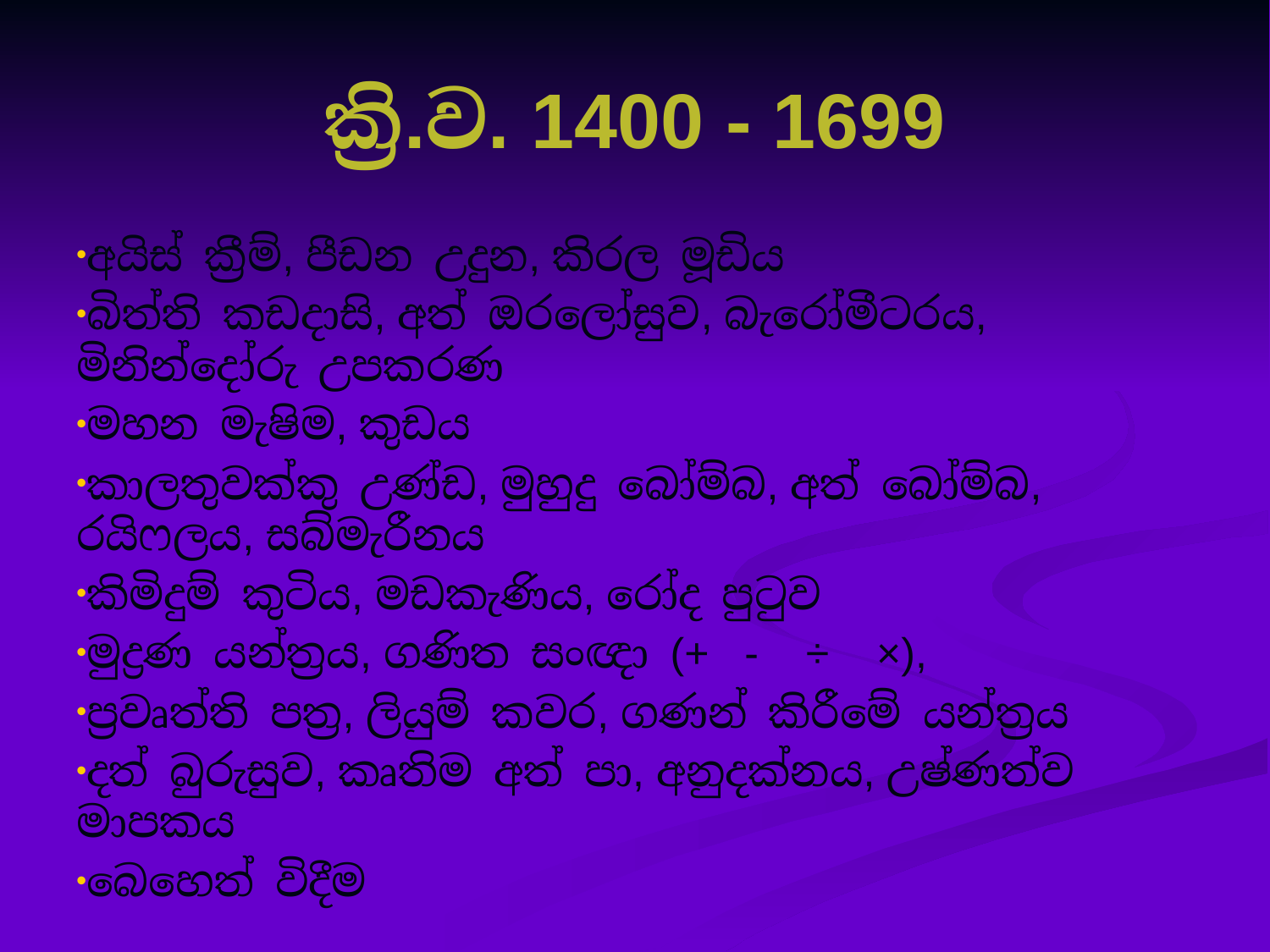

# ක්‍රි.ව. 1400 - 1699
අයිස් ක්‍රීම්, පීඩන උදුන, කිරල මූඩිය
බිත්ති කඩදාසි, අත් ඔරලෝසුව, බැරෝමීටරය, මිනින්දෝරු උපකරණ
මහන මැෂිම, කුඩය
කාලතුවක්කු උණ්ඩ, මුහුදු බෝම්බ, අත් බෝම්බ, රයිෆලය, සබ්මැරීනය
කිමිදුම් කුටිය, මඩකැණිය, රෝද පුටුව
මුද්‍රණ යන්ත්‍රය, ගණිත සංඥා (+   -    ÷    ×),
ප්‍රවෘත්ති පත්‍ර, ලියුම් කවර, ගණන් කිරීමේ යන්ත්‍රය
දත් බුරුසුව, කෘතිම අත් පා, අනුදක්නය, උෂ්ණත්ව මාපකය
බෙහෙත් විදීම